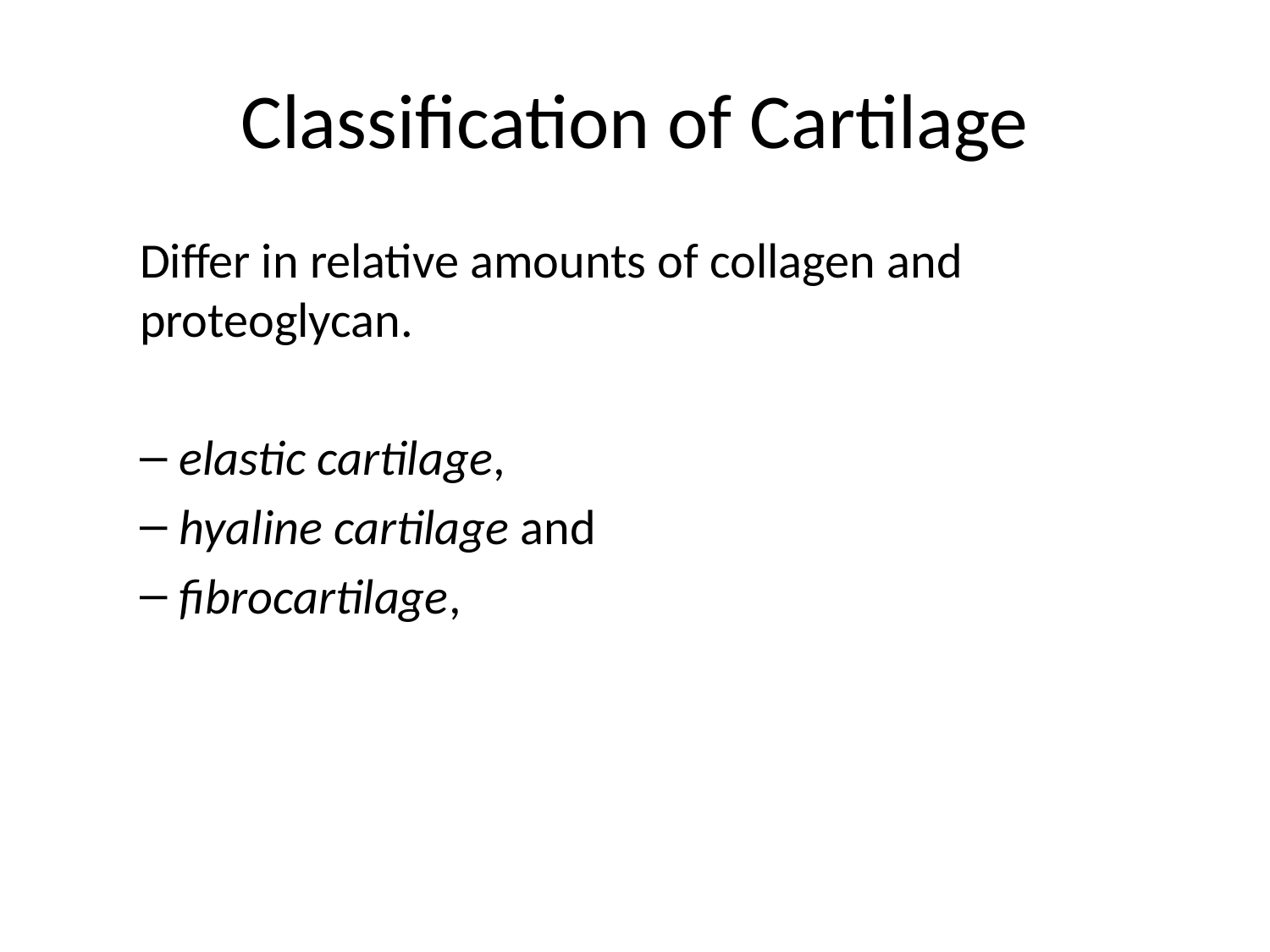

# Classification of Cartilage
Differ in relative amounts of collagen and proteoglycan.

elastic cartilage,
hyaline cartilage and
fibrocartilage,